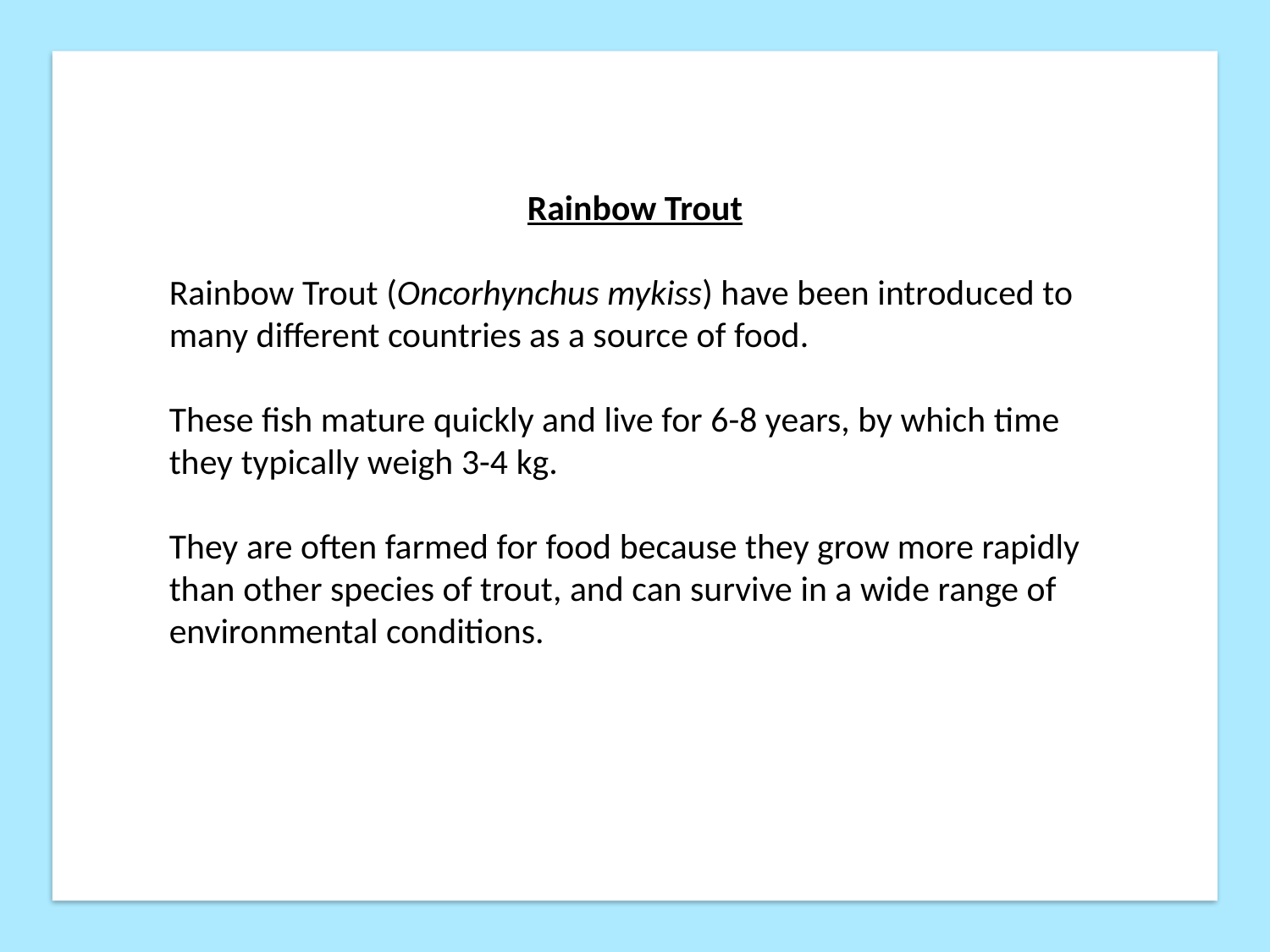

Rainbow Trout

Rainbow Trout (Oncorhynchus mykiss) have been introduced to many different countries as a source of food.

These fish mature quickly and live for 6-8 years, by which time they typically weigh 3-4 kg.

They are often farmed for food because they grow more rapidly than other species of trout, and can survive in a wide range of environmental conditions.